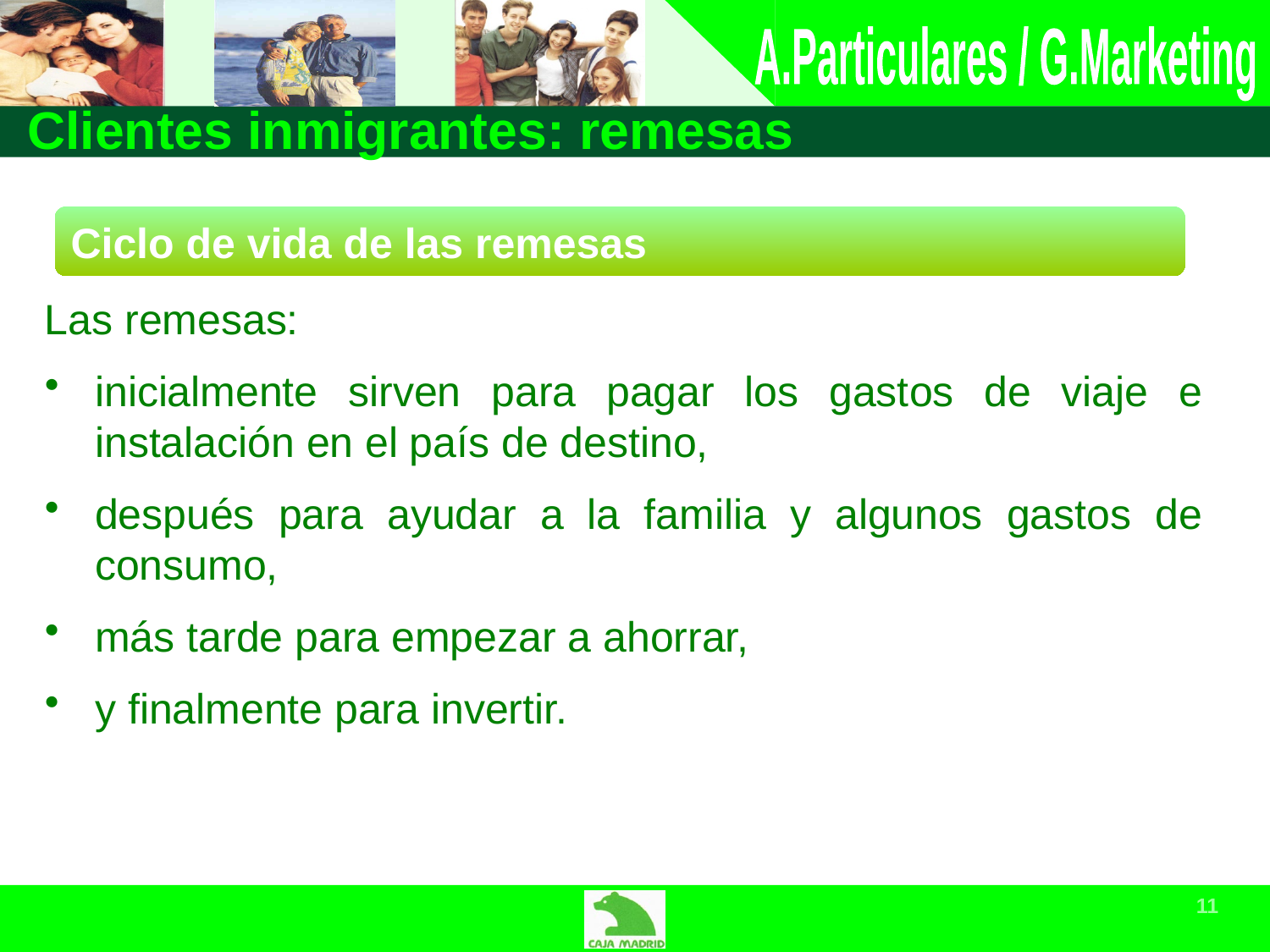

Clientes inmigrantes: remesas
Ciclo de vida de las remesas
Las remesas:
inicialmente sirven para pagar los gastos de viaje e instalación en el país de destino,
después para ayudar a la familia y algunos gastos de consumo,
más tarde para empezar a ahorrar,
y finalmente para invertir.